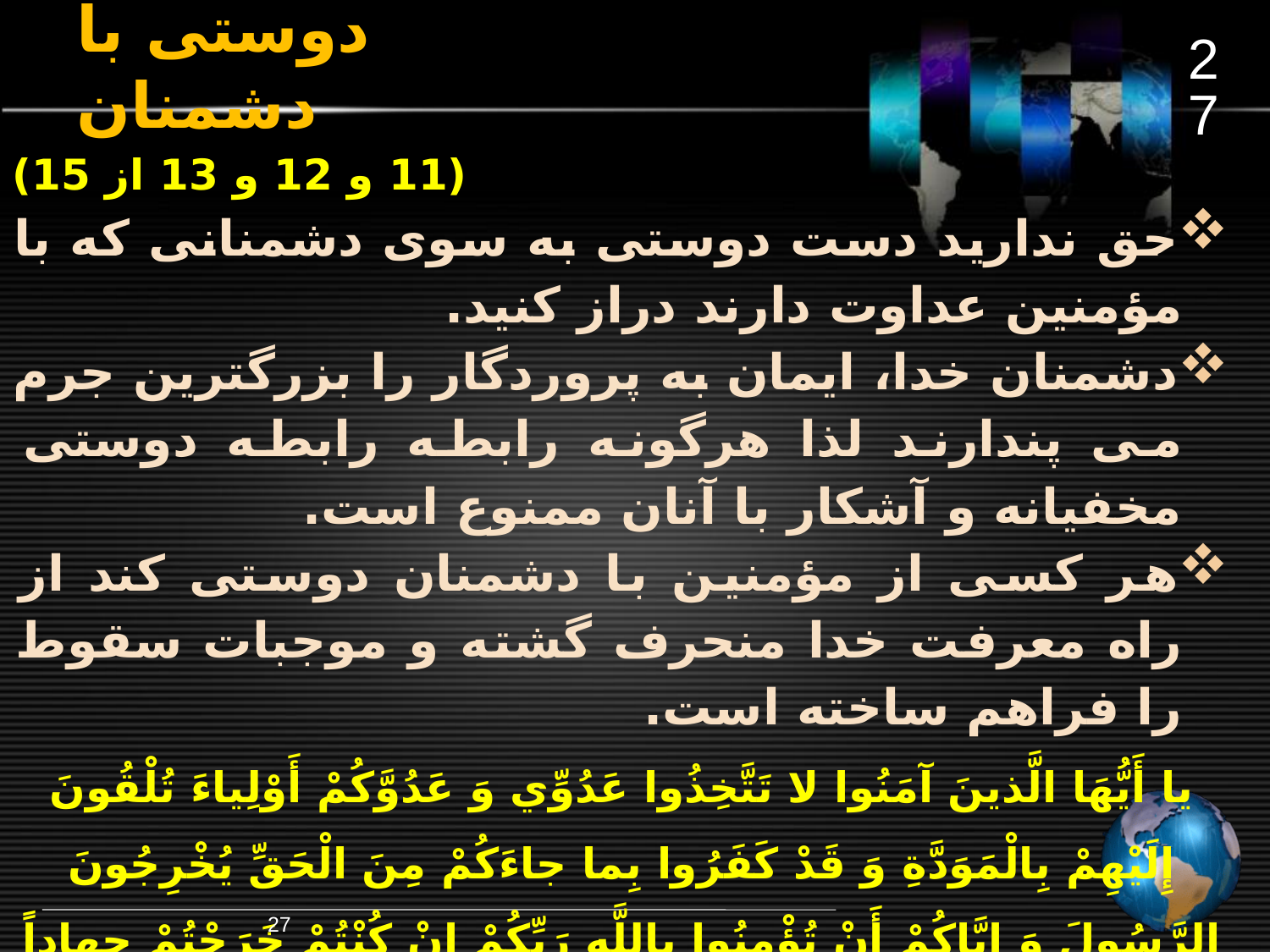

27
# دوستی با دشمنان
(11 و 12 و 13 از 15)
حق ندارید دست دوستی به سوی دشمنانی که با مؤمنین عداوت دارند دراز کنید.
دشمنان خدا، ایمان به پروردگار را بزرگترین جرم می پندارند لذا هرگونه رابطه رابطه دوستی مخفیانه و آشکار با آنان ممنوع است.
هر کسی از مؤمنین با دشمنان دوستی کند از راه معرفت خدا منحرف گشته و موجبات سقوط را فراهم ساخته است.
يا أَيُّهَا الَّذينَ آمَنُوا لا تَتَّخِذُوا عَدُوِّي وَ عَدُوَّکُمْ أَوْلِياءَ تُلْقُونَ إِلَيْهِمْ بِالْمَوَدَّةِ وَ قَدْ کَفَرُوا بِما جاءَکُمْ مِنَ الْحَقِّ يُخْرِجُونَ الرَّسُولَ وَ إِيَّاکُمْ أَنْ تُؤْمِنُوا بِاللَّهِ رَبِّکُمْ إِنْ کُنْتُمْ خَرَجْتُمْ جِهاداً في‏ سَبيلي‏ وَ ابْتِغاءَ مَرْضاتي‏ تُسِرُّونَ إِلَيْهِمْ بِالْمَوَدَّةِ وَ أَنَا أَعْلَمُ بِما أَخْفَيْتُمْ وَ ما أَعْلَنْتُمْ وَ مَنْ يَفْعَلْهُ مِنْکُمْ فَقَدْ ضَلَّ سَواءَ السَّبيلِ (ممتحنه/ 1)
27